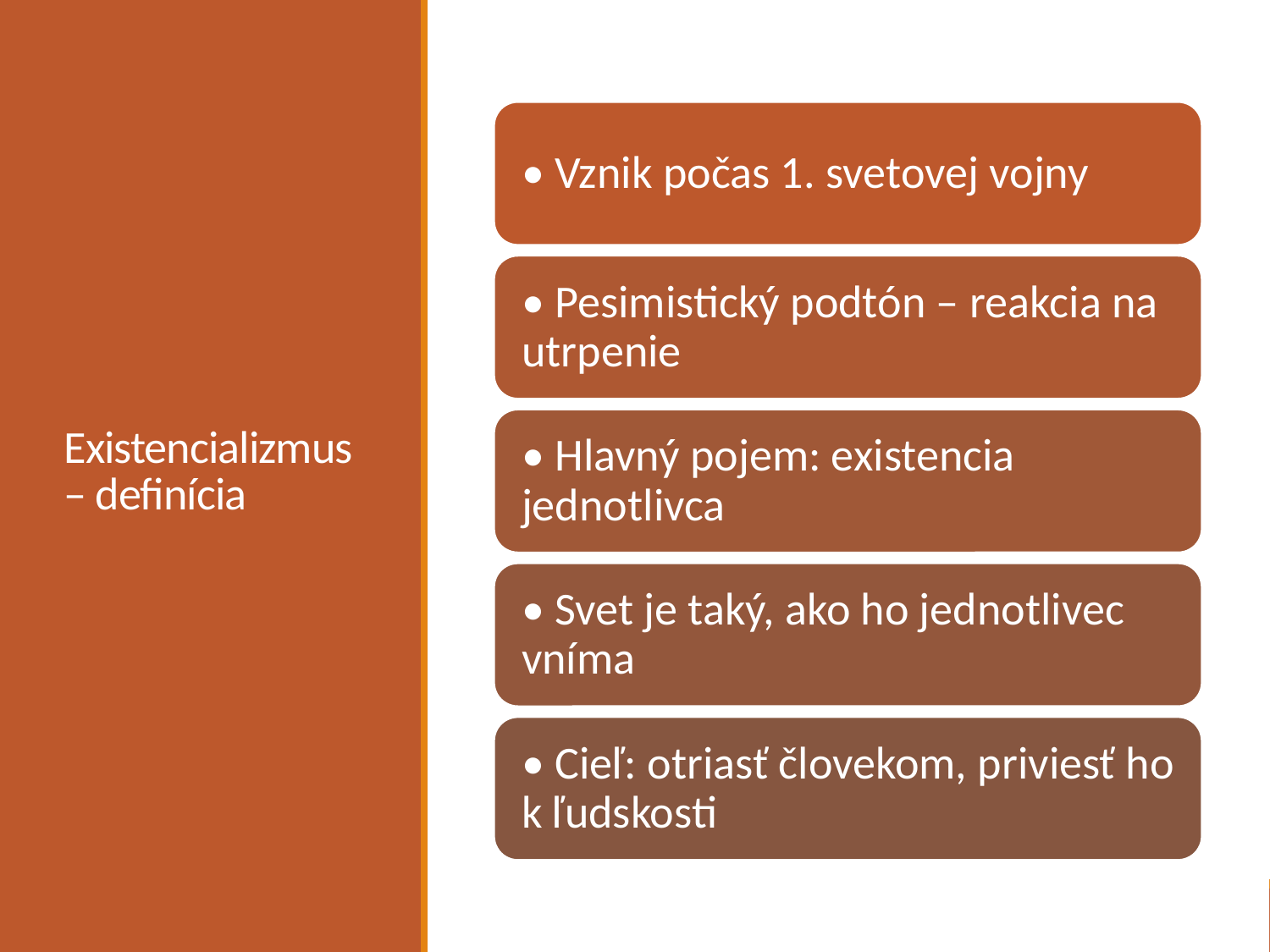

# Existencializmus – definícia
• Vznik počas 1. svetovej vojny
• Pesimistický podtón – reakcia na utrpenie
• Hlavný pojem: existencia jednotlivca
• Svet je taký, ako ho jednotlivec vníma
• Cieľ: otriasť človekom, priviesť ho k ľudskosti